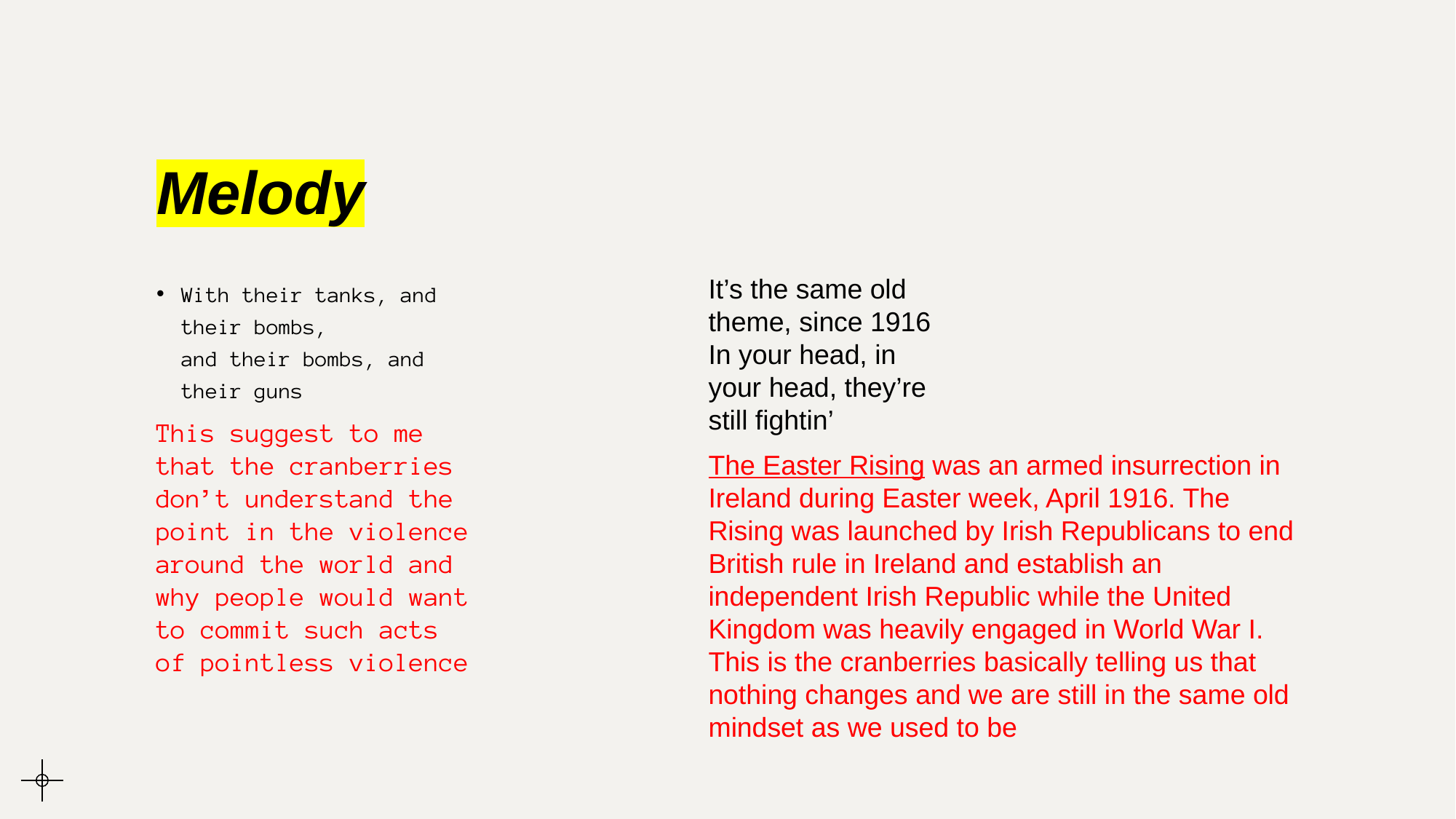

# Melody
It’s the same old theme, since 1916
In your head, in your head, they’re still fightin’
With their tanks, and their bombs,
and their bombs, and their guns

This suggest to me that the cranberries don’t understand the point in the violence around the world and why people would want to commit such acts of pointless violence
The Easter Rising was an armed insurrection in Ireland during Easter week, April 1916. The Rising was launched by Irish Republicans to end British rule in Ireland and establish an independent Irish Republic while the United Kingdom was heavily engaged in World War I.  This is the cranberries basically telling us that nothing changes and we are still in the same old mindset as we used to be